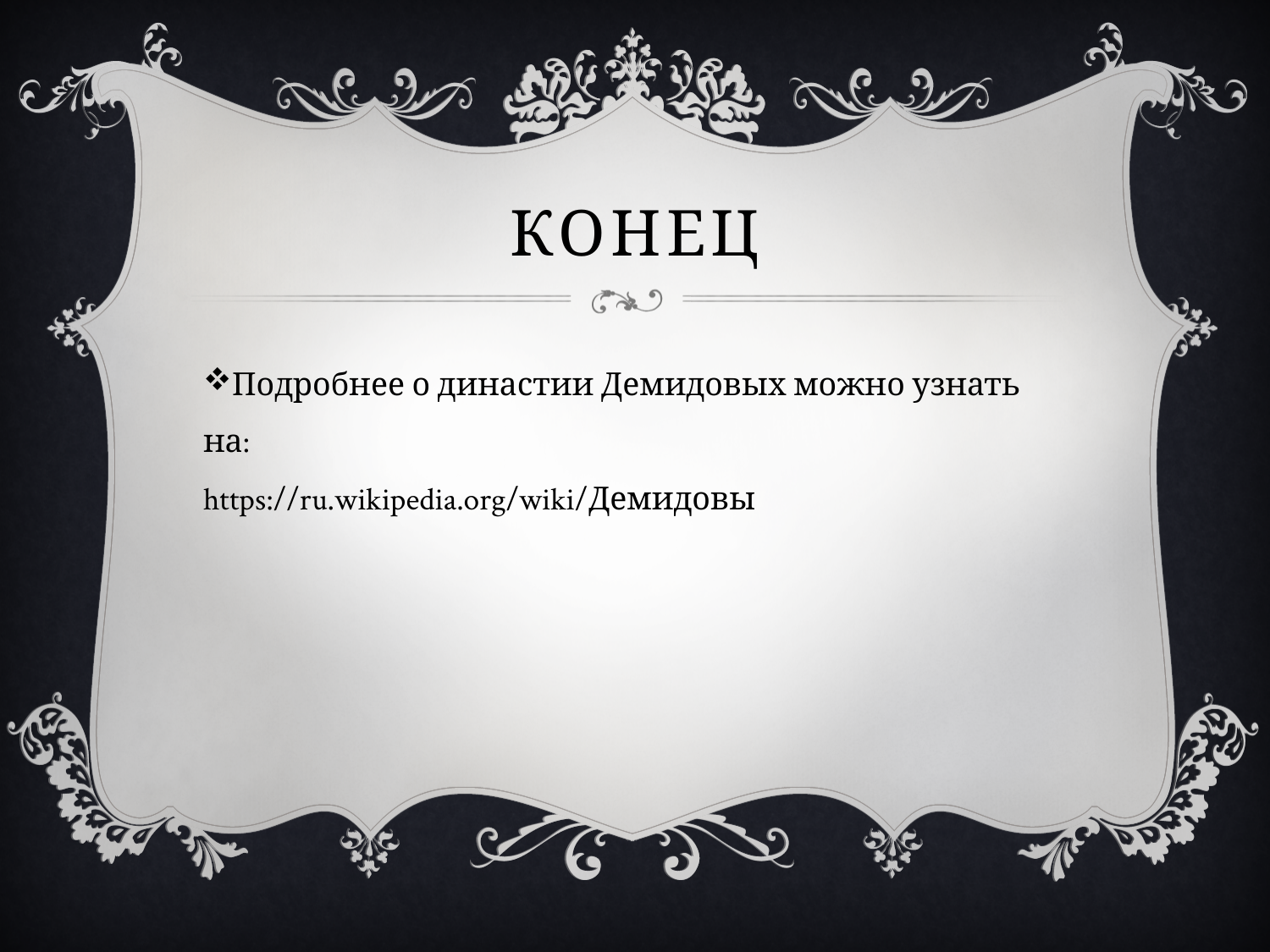

# конец
Подробнее о династии Демидовых можно узнать на:
https://ru.wikipedia.org/wiki/Демидовы